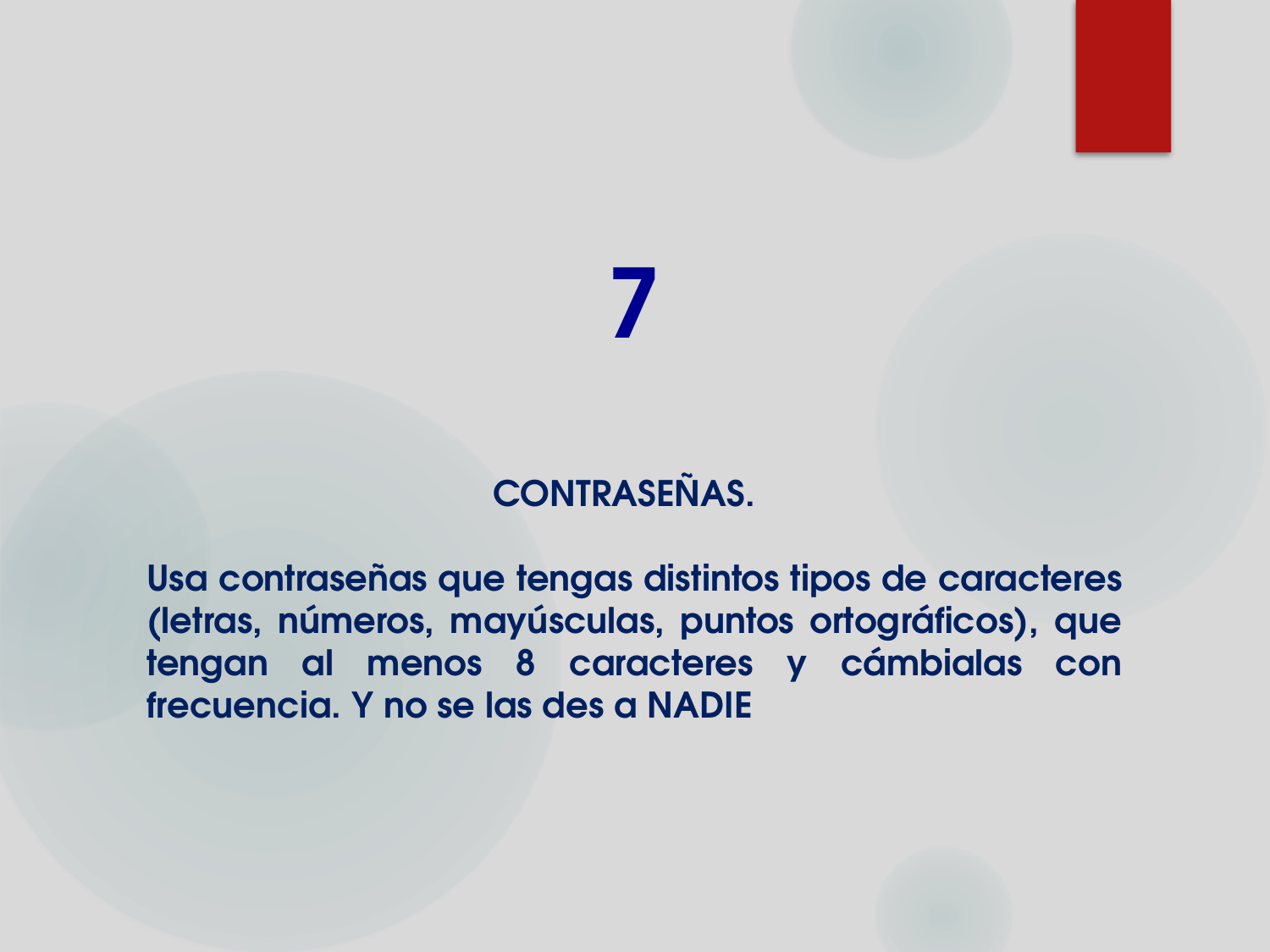

7

CONTRASEÑAS.

Usa contraseñas que tengas distintos tipos de caracteres (letras, números, mayúsculas, puntos ortográficos), que tengan al menos 8 caracteres y cámbialas con frecuencia. Y no se las des a NADIE